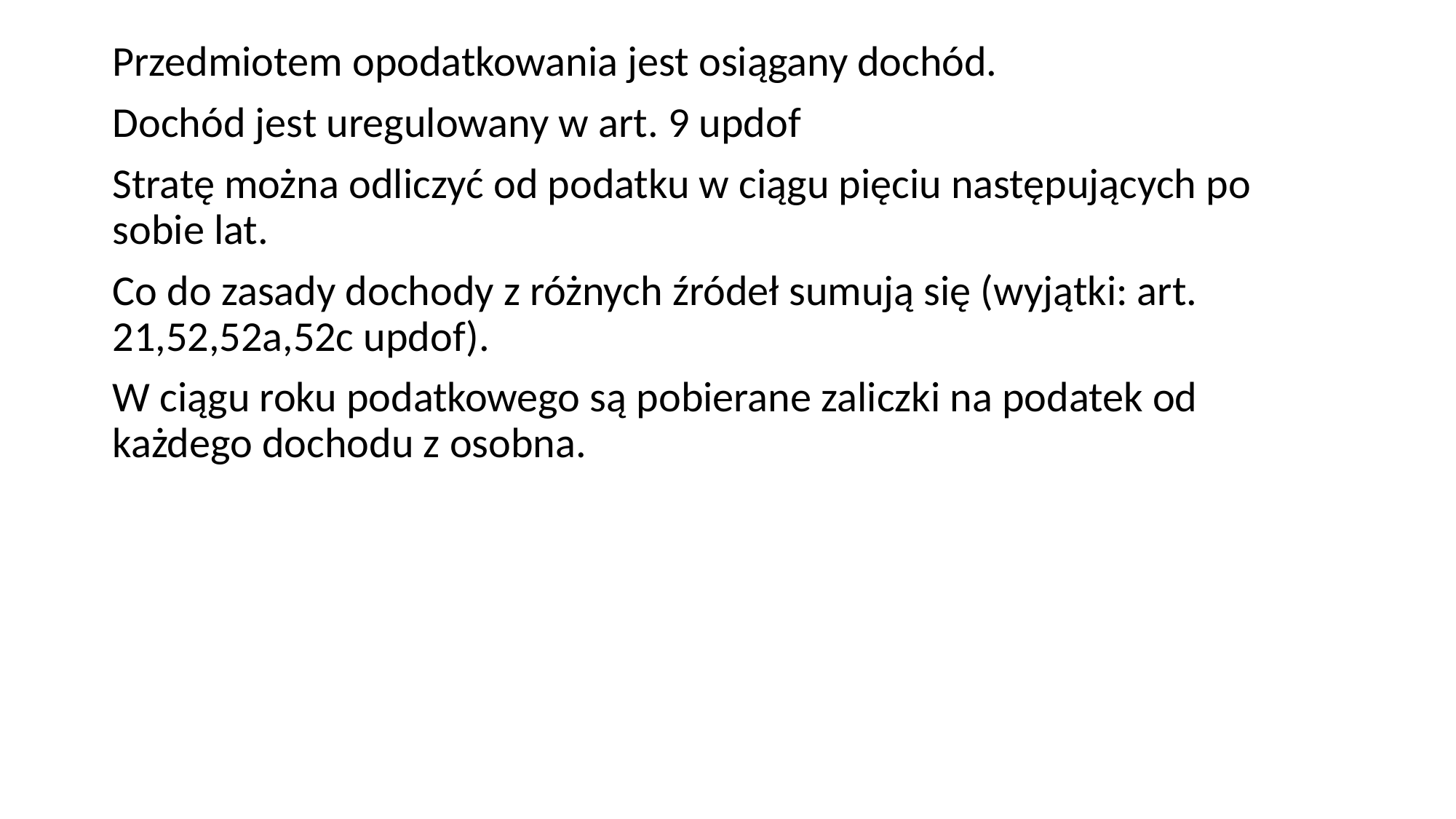

Przedmiotem opodatkowania jest osiągany dochód.
Dochód jest uregulowany w art. 9 updof
Stratę można odliczyć od podatku w ciągu pięciu następujących po sobie lat.
Co do zasady dochody z różnych źródeł sumują się (wyjątki: art. 21,52,52a,52c updof).
W ciągu roku podatkowego są pobierane zaliczki na podatek od każdego dochodu z osobna.